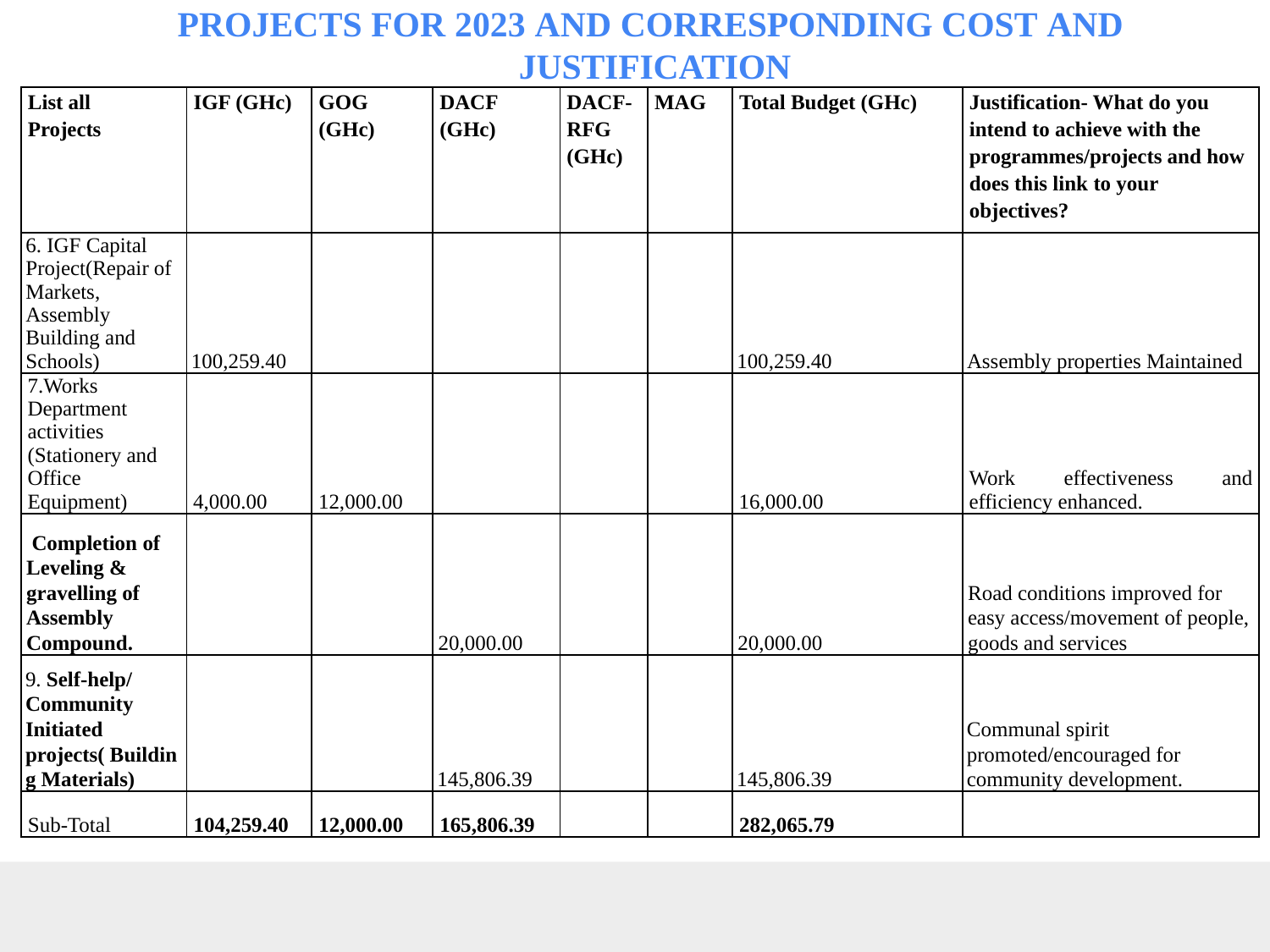

# PROJECTS FOR 2023 AND CORRESPONDING COST AND JUSTIFICATION
| List all Projects | IGF (GHc) | GOG (GHc) | DACF (GHc) | DACF-RFG (GHc) | MAG | Total Budget (GHc) | Justification- What do you intend to achieve with the programmes/projects and how does this link to your objectives? |
| --- | --- | --- | --- | --- | --- | --- | --- |
| 6. IGF Capital Project(Repair of Markets, Assembly Building and Schools) | 100,259.40 |  |  |  |  | 100,259.40 | Assembly properties Maintained |
| 7.Works Department activities (Stationery and Office Equipment) | 4,000.00 | 12,000.00 |  |  |  | 16,000.00 | Work effectiveness and efficiency enhanced. |
| Completion of Leveling & gravelling of Assembly Compound. |  |  | 20,000.00 |  |  | 20,000.00 | Road conditions improved for easy access/movement of people, goods and services |
| 9. Self-help/ Community Initiated projects( Building Materials) |  |  | 145,806.39 |  |  | 145,806.39 | Communal spirit promoted/encouraged for community development. |
| Sub-Total | 104,259.40 | 12,000.00 | 165,806.39 |  |  | 282,065.79 |  |

70